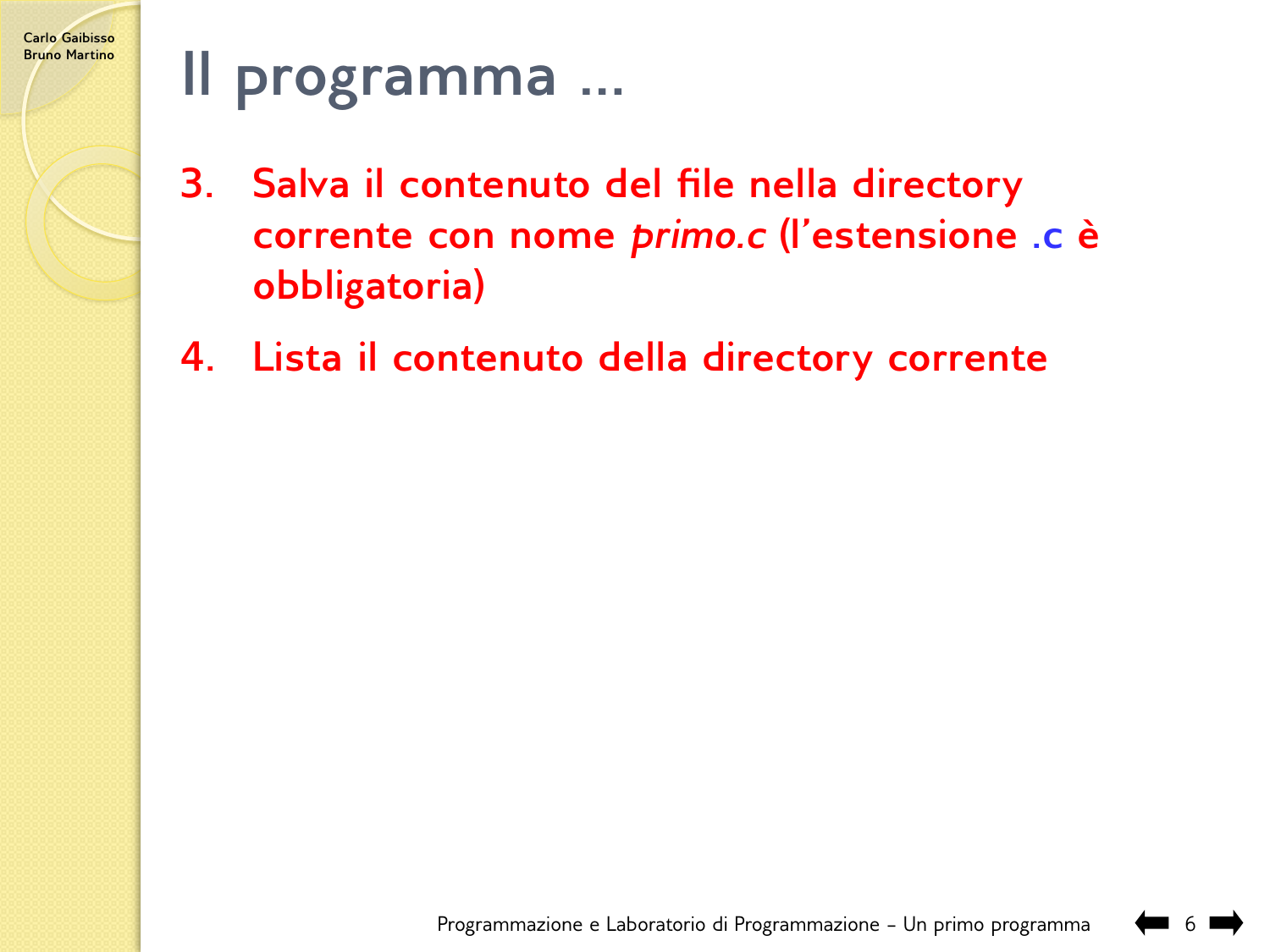

# Il programma …
Salva il contenuto del file nella directory corrente con nome primo.c (l’estensione .c è obbligatoria)
Lista il contenuto della directory corrente
Programmazione e Laboratorio di Programmazione – Un primo programma
6